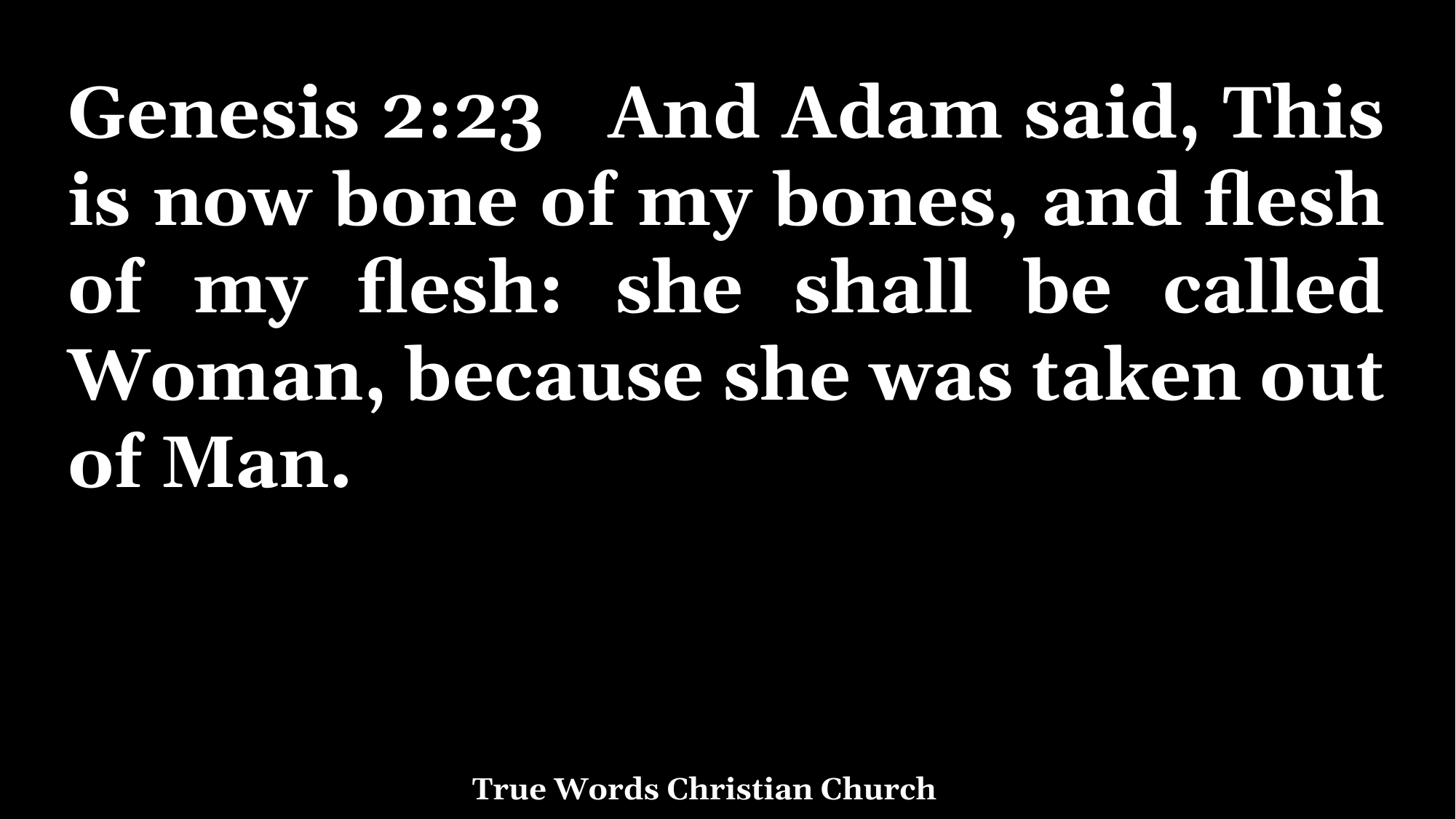

Genesis 2:23   And Adam said, This is now bone of my bones, and flesh of my flesh: she shall be called Woman, because she was taken out of Man.
True Words Christian Church